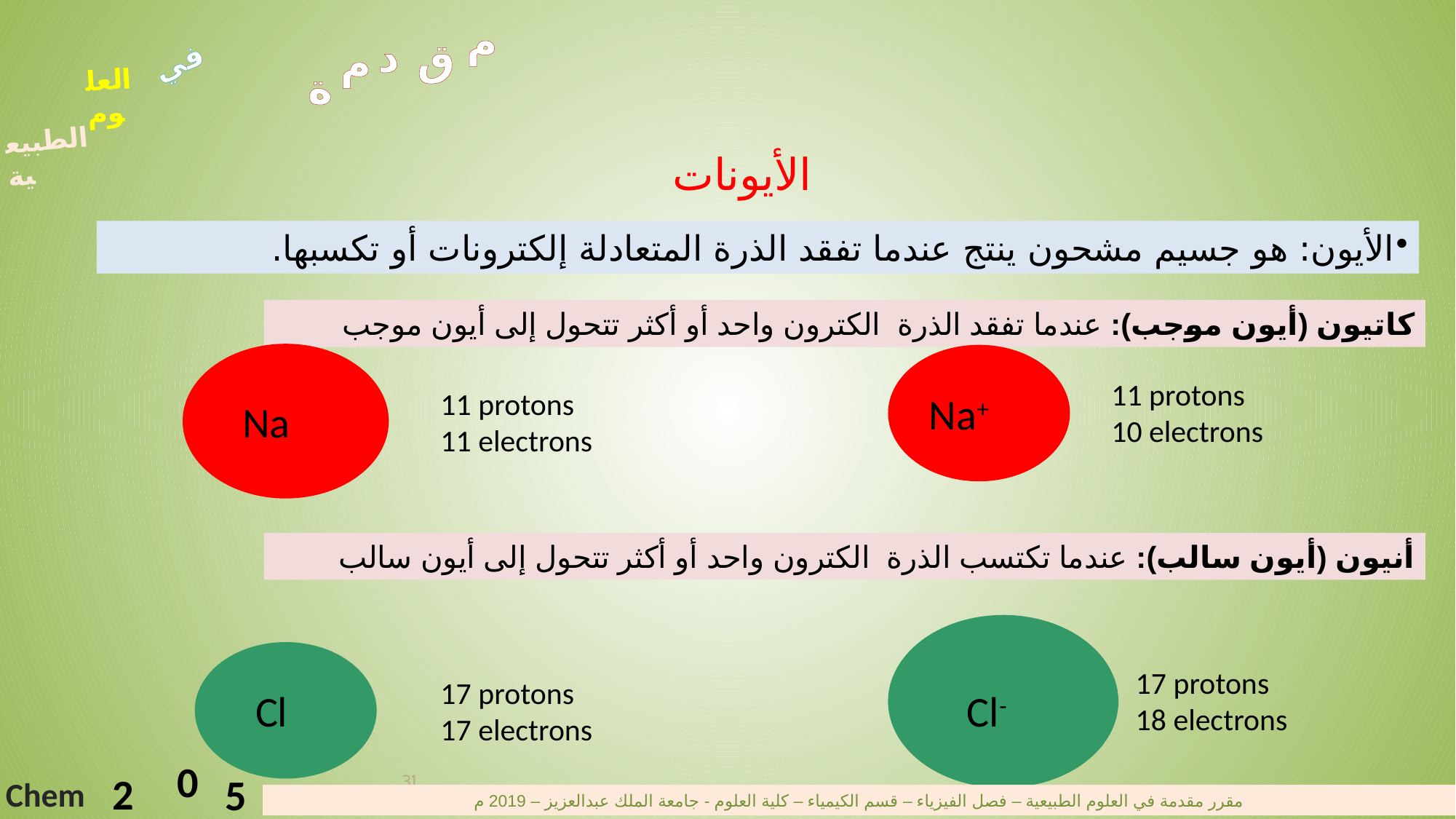

م
د
ق
م
ة
في
العلوم
الطبيعية
0
2
5
Chem
مقرر مقدمة في العلوم الطبيعية – فصل الفيزياء – قسم الكيمياء – كلية العلوم - جامعة الملك عبدالعزيز – 2019 م
# الأيونات
الأيون: هو جسيم مشحون ينتج عندما تفقد الذرة المتعادلة إلكترونات أو تكسبها.
كاتيون (أيون موجب): عندما تفقد الذرة  الكترون واحد أو أكثر تتحول إلى أيون موجب

Na
11 protons
11 electrons

Na+
11 protons
10 electrons
أنيون (أيون سالب): عندما تكتسب الذرة  الكترون واحد أو أكثر تتحول إلى أيون سالب

Cl-
17 protons
18 electrons

Cl
17 protons
17 electrons
31